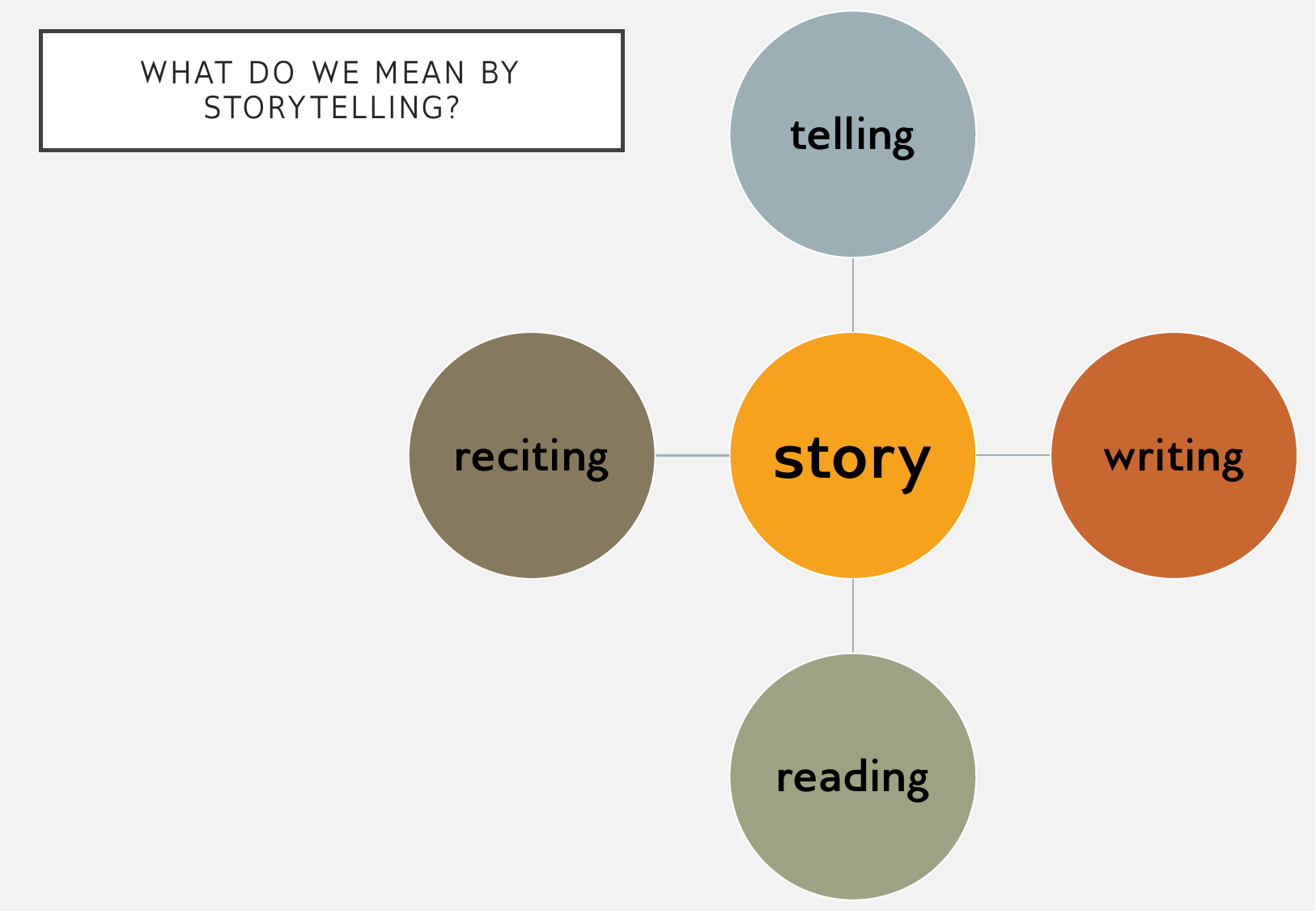

story

telling

writing

reading

reciting
# What do we mean by Storytelling?